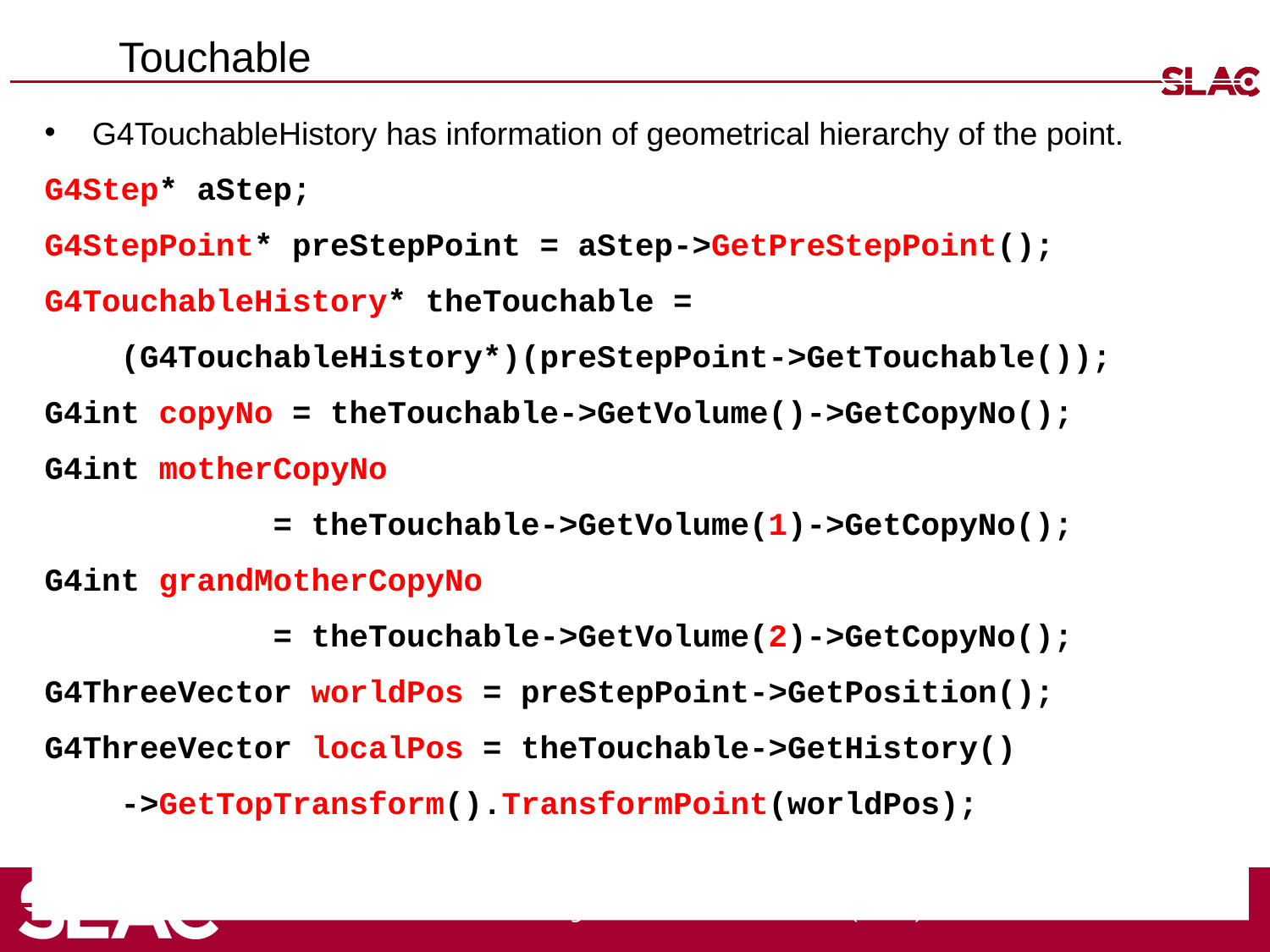

# Touchable
G4TouchableHistory has information of geometrical hierarchy of the point.
G4Step* aStep;
G4StepPoint* preStepPoint = aStep->GetPreStepPoint();
G4TouchableHistory* theTouchable =
    (G4TouchableHistory*)(preStepPoint->GetTouchable());
G4int copyNo = theTouchable->GetVolume()->GetCopyNo();
G4int motherCopyNo
            = theTouchable->GetVolume(1)->GetCopyNo();
G4int grandMotherCopyNo
            = theTouchable->GetVolume(2)->GetCopyNo();
G4ThreeVector worldPos = preStepPoint->GetPosition();
G4ThreeVector localPos = theTouchable->GetHistory()
    ->GetTopTransform().TransformPoint(worldPos);
Scoring Functionalities - M.Asai (SLAC)
59